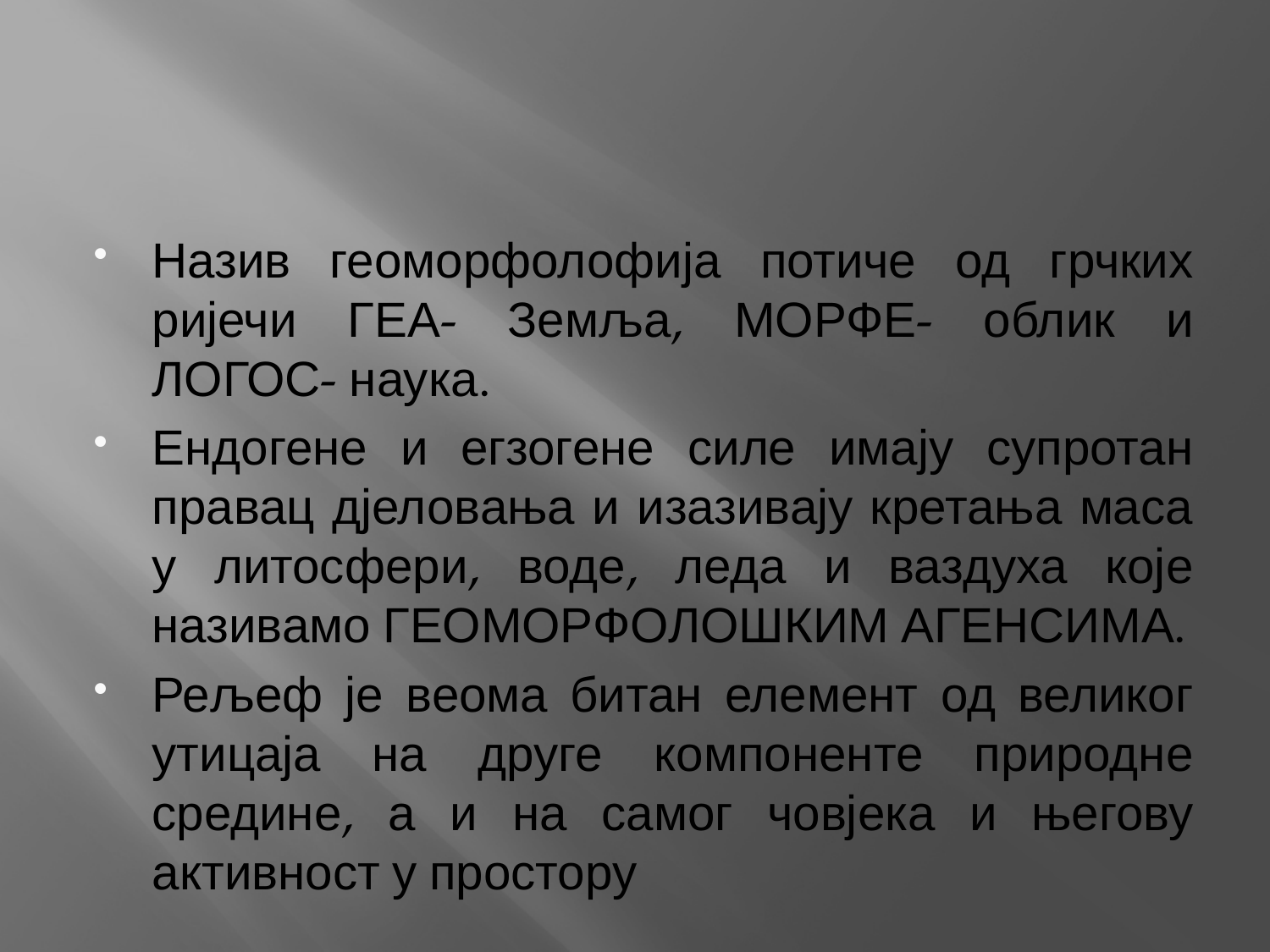

#
Назив геоморфолофија потиче од грчких ријечи ГЕА- Земља, МОРФЕ- облик и ЛОГОС- наука.
Ендогене и егзогене силе имају супротан правац дјеловања и изазивају кретања маса у литосфери, воде, леда и ваздуха које називамо ГЕОМОРФОЛОШКИМ АГЕНСИМА.
Рељеф је веома битан елемент од великог утицаја на друге компоненте природне средине, а и на самог човјека и његову активност у простору